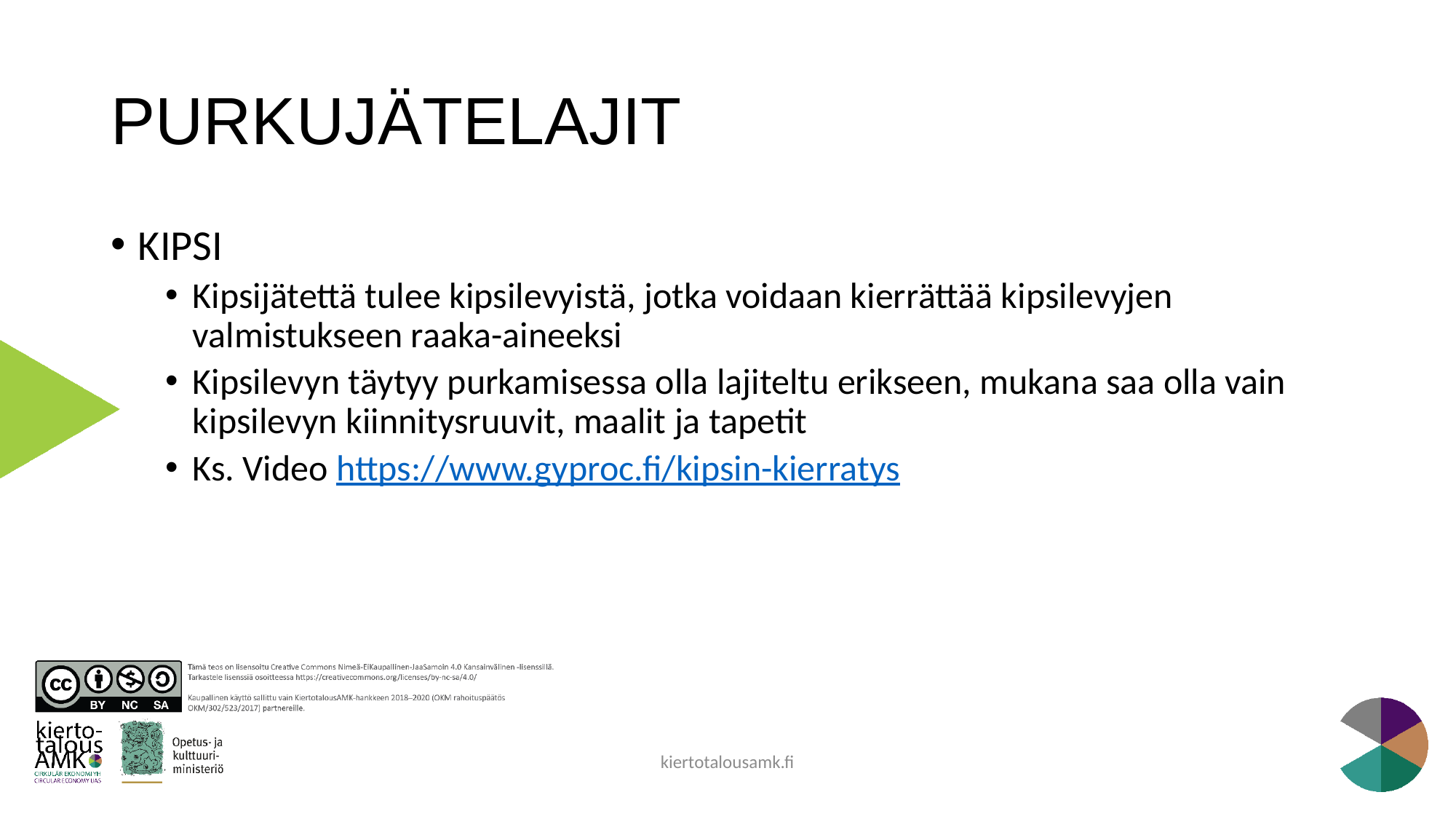

# PURKUJÄTELAJIT
KIPSI
Kipsijätettä tulee kipsilevyistä, jotka voidaan kierrättää kipsilevyjen valmistukseen raaka-aineeksi
Kipsilevyn täytyy purkamisessa olla lajiteltu erikseen, mukana saa olla vain kipsilevyn kiinnitysruuvit, maalit ja tapetit
Ks. Video https://www.gyproc.fi/kipsin-kierratys

kiertotalousamk.fi